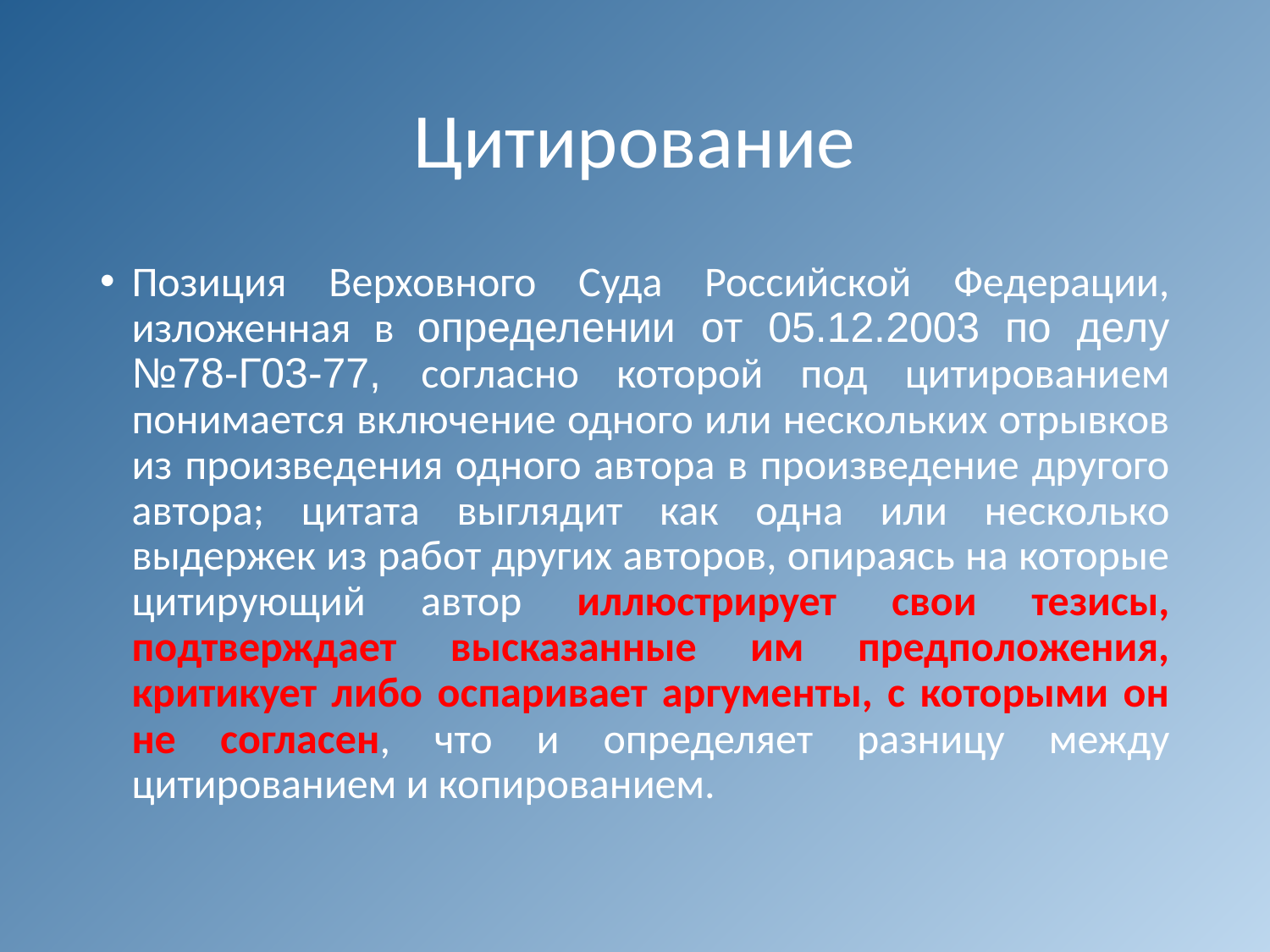

# Цитирование
Позиция Верховного Суда Российской Федерации, изложенная в определении от 05.12.2003 по делу №78-Г03-77, согласно которой под цитированием понимается включение одного или нескольких отрывков из произведения одного автора в произведение другого автора; цитата выглядит как одна или несколько выдержек из работ других авторов, опираясь на которые цитирующий автор иллюстрирует свои тезисы, подтверждает высказанные им предположения, критикует либо оспаривает аргументы, с которыми он не согласен, что и определяет разницу между цитированием и копированием.